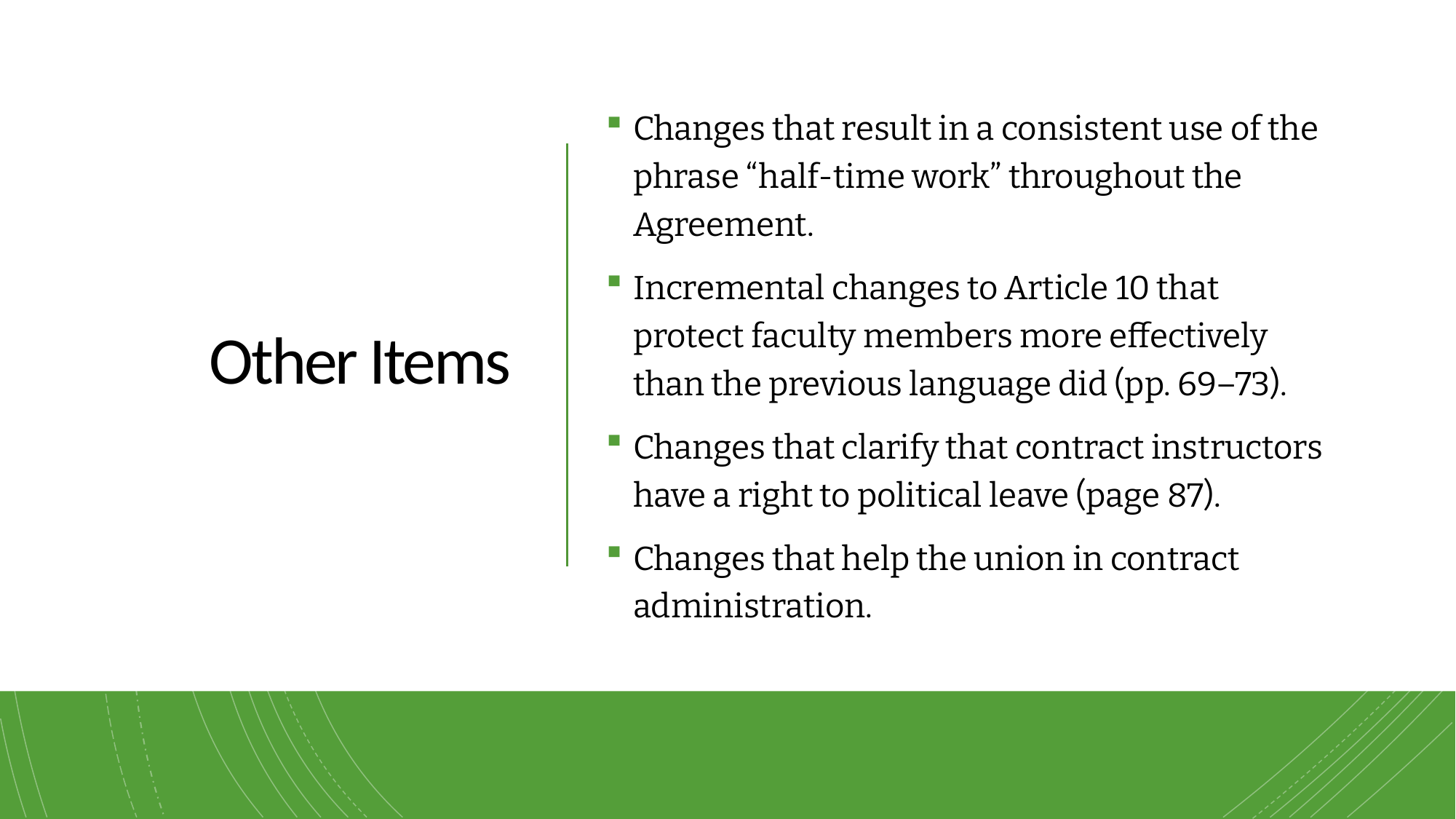

# Other Items

Changes that result in a consistent use of the phrase “half-time work” throughout the Agreement.
Incremental changes to Article 10 that protect faculty members more effectively than the previous language did (pp. 69–73).
Changes that clarify that contract instructors have a right to political leave (page 87).
Changes that help the union in contract administration.